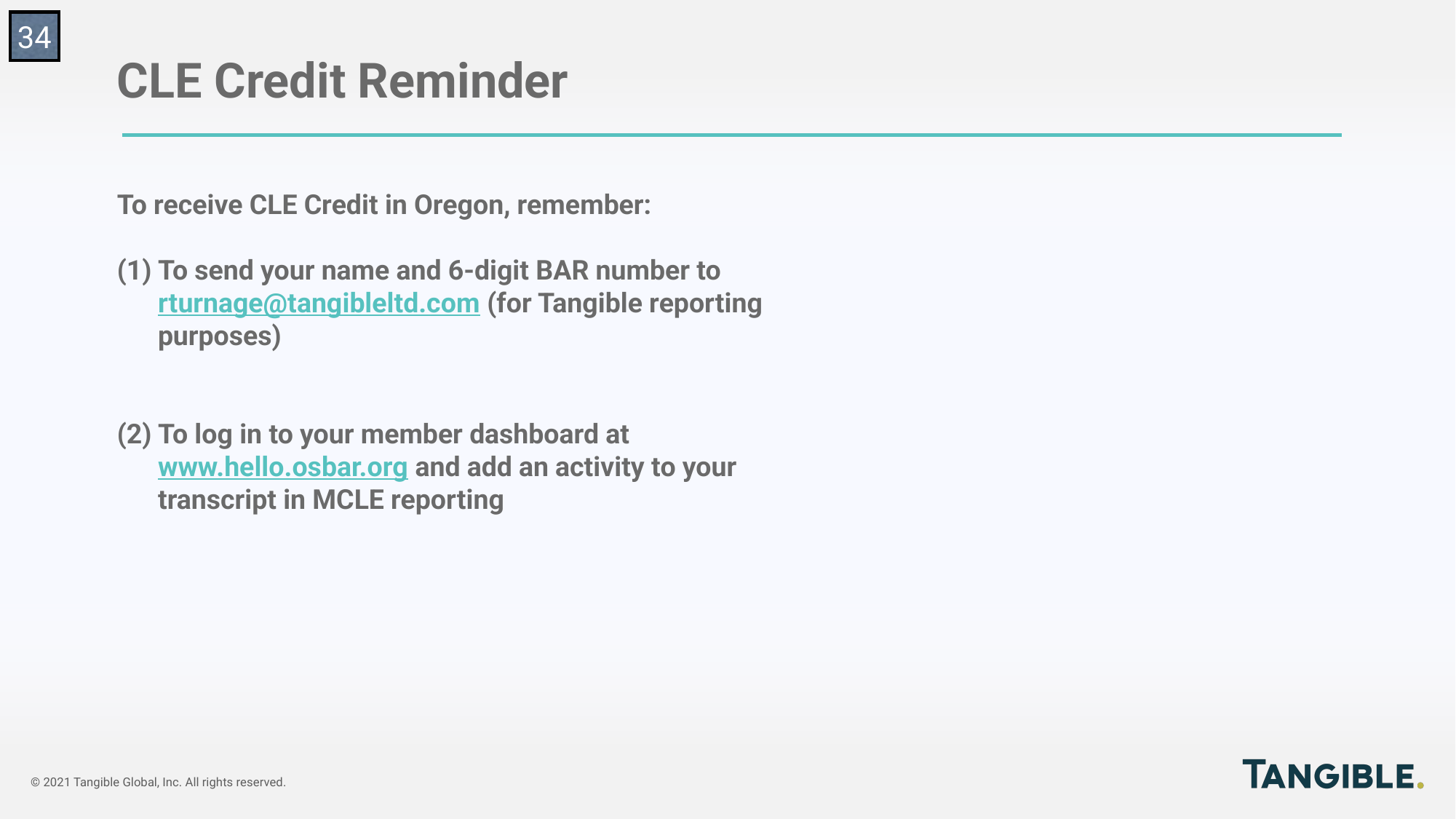

34
CLE Credit Reminder
To receive CLE Credit in Oregon, remember:

To send your name and 6-digit BAR number to rturnage@tangibleltd.com (for Tangible reporting purposes)

To log in to your member dashboard at www.hello.osbar.org and add an activity to your transcript in MCLE reporting